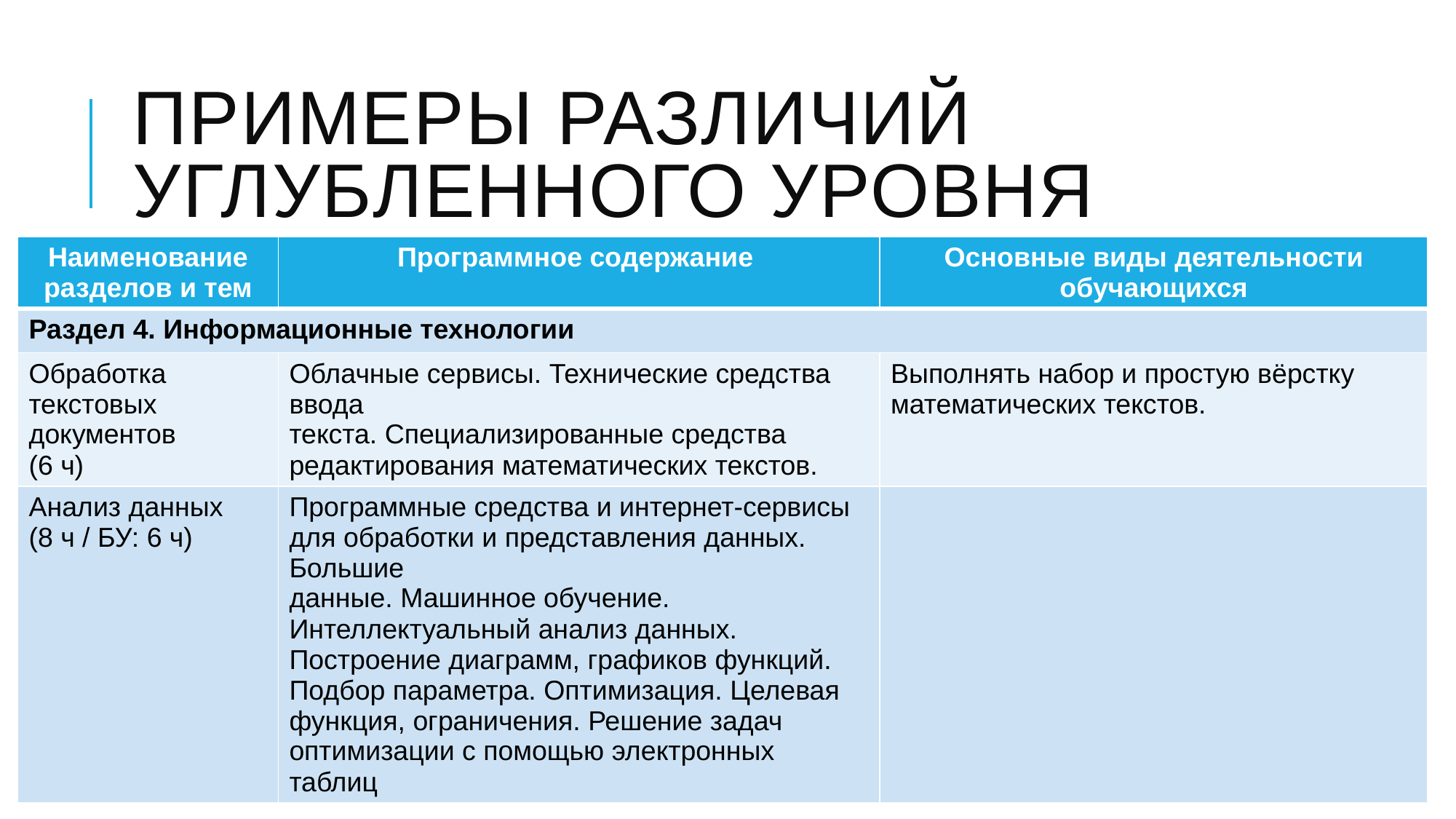

# Примеры различий углубленного уровня
| Наименование разделов и тем | Программное содержание | Основные виды деятельности обучающихся |
| --- | --- | --- |
| Раздел 4. Информационные технологии |  |  |
| Обработка текстовых документов (6 ч) | Облачные сервисы. Технические средства ввода текста. Специализированные средства редактирования математических текстов. | Выполнять набор и простую вёрстку математических текстов. |
| Анализ данных (8 ч / БУ: 6 ч) | Программные средства и интернет-сервисы для обработки и представления данных. Большие данные. Машинное обучение. Интеллектуальный анализ данных. Построение диаграмм, графиков функций. Подбор параметра. Оптимизация. Целевая функция, ограничения. Решение задач оптимизации с помощью электронных таблиц |  |